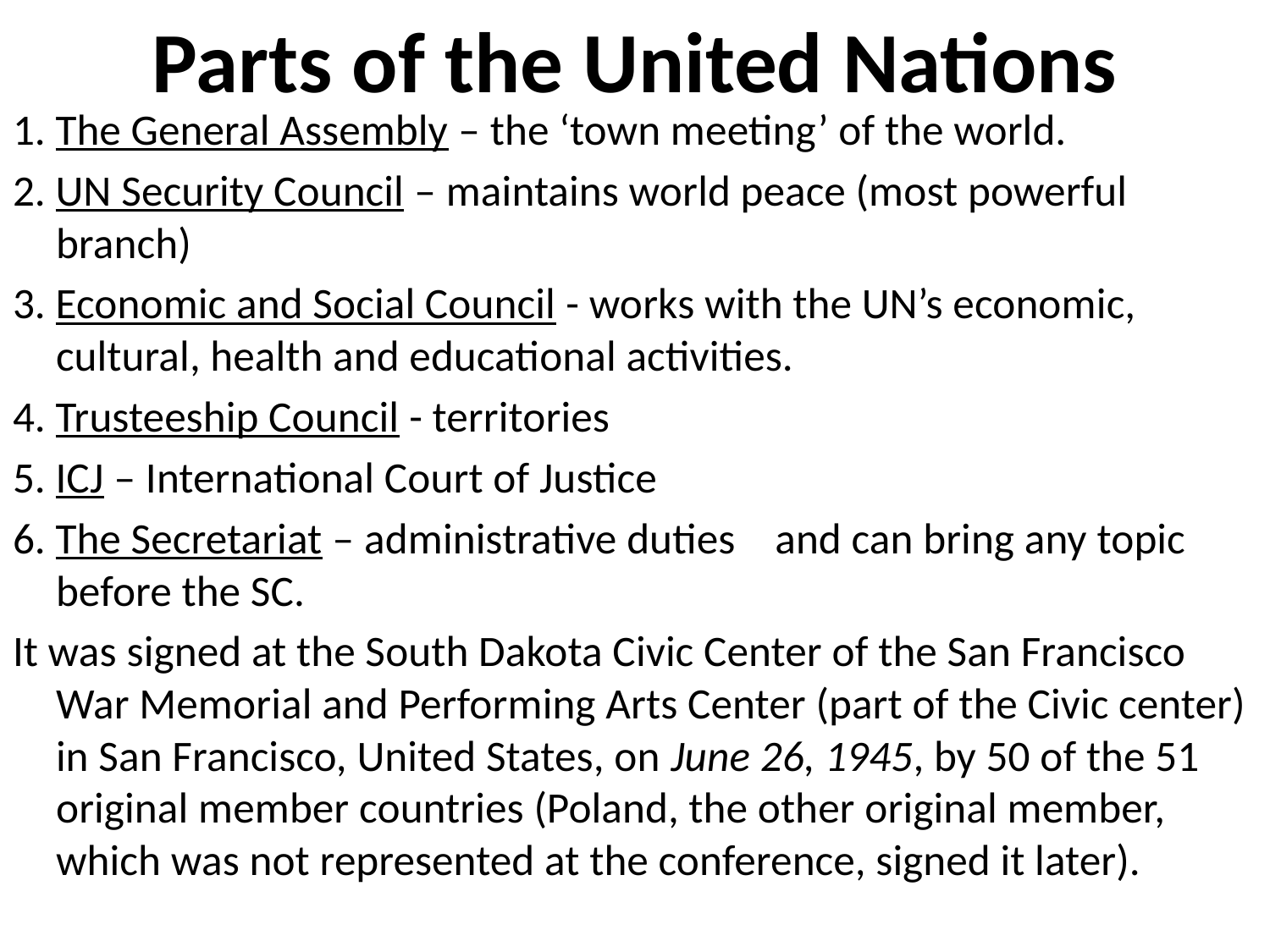

# Parts of the United Nations
1. The General Assembly – the ‘town meeting’ of the world.
2. UN Security Council – maintains world peace (most powerful branch)
3. Economic and Social Council - works with the UN’s economic, cultural, health and educational activities.
4. Trusteeship Council - territories
5. ICJ – International Court of Justice
6. The Secretariat – administrative duties    and can bring any topic before the SC.
It was signed at the South Dakota Civic Center of the San Francisco War Memorial and Performing Arts Center (part of the Civic center) in San Francisco, United States, on June 26, 1945, by 50 of the 51 original member countries (Poland, the other original member, which was not represented at the conference, signed it later).